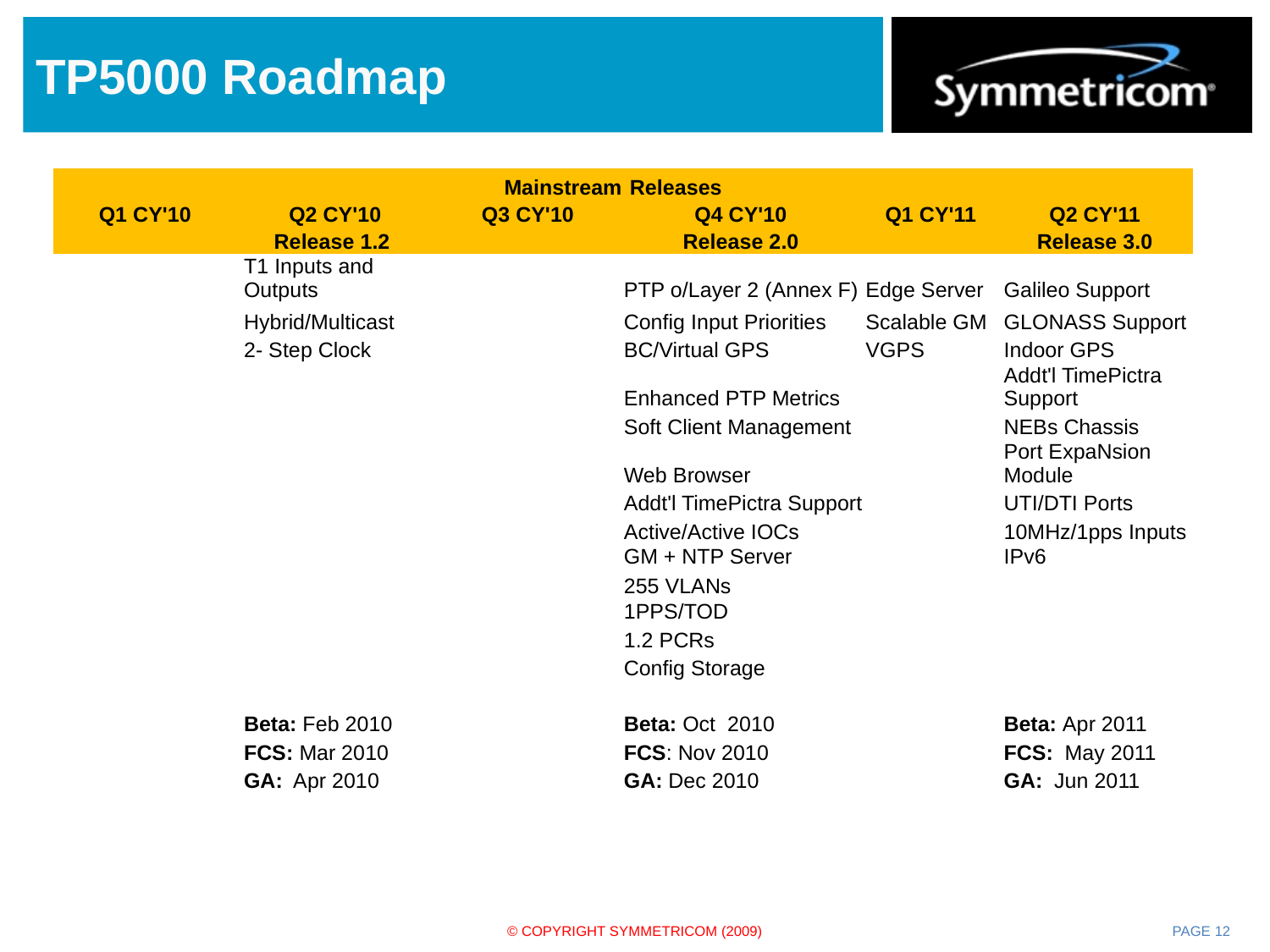

# TP5000 Roadmap
|  |  | Mainstream | Releases |  |  |
| --- | --- | --- | --- | --- | --- |
| Q1 CY'10 | Q2 CY'10 | Q3 CY'10 | Q4 CY'10 | Q1 CY'11 | Q2 CY'11 |
|  | Release 1.2 |  | Release 2.0 |  | Release 3.0 |
|  | T1 Inputs and Outputs |  | PTP o/Layer 2 (Annex F) | Edge Server | Galileo Support |
|  | Hybrid/Multicast |  | Config Input Priorities | Scalable GM | GLONASS Support |
|  | 2- Step Clock |  | BC/Virtual GPS | VGPS | Indoor GPS |
|  |  |  | Enhanced PTP Metrics |  | Addt'l TimePictra Support |
|  |  |  | Soft Client Management |  | NEBs Chassis |
|  |  |  | Web Browser |  | Port ExpaNsion Module |
|  |  |  | Addt'l TimePictra Support |  | UTI/DTI Ports |
|  |  |  | Active/Active IOCs |  | 10MHz/1pps Inputs |
|  |  |  | GM + NTP Server |  | IPv6 |
|  |  |  | 255 VLANs |  |  |
|  |  |  | 1PPS/TOD |  |  |
|  |  |  | 1.2 PCRs |  |  |
|  |  |  | Config Storage |  |  |
|  |  |  |  |  |  |
|  | Beta: Feb 2010 |  | Beta: Oct 2010 |  | Beta: Apr 2011 |
|  | FCS: Mar 2010 |  | FCS: Nov 2010 |  | FCS: May 2011 |
|  | GA: Apr 2010 |  | GA: Dec 2010 |  | GA: Jun 2011 |